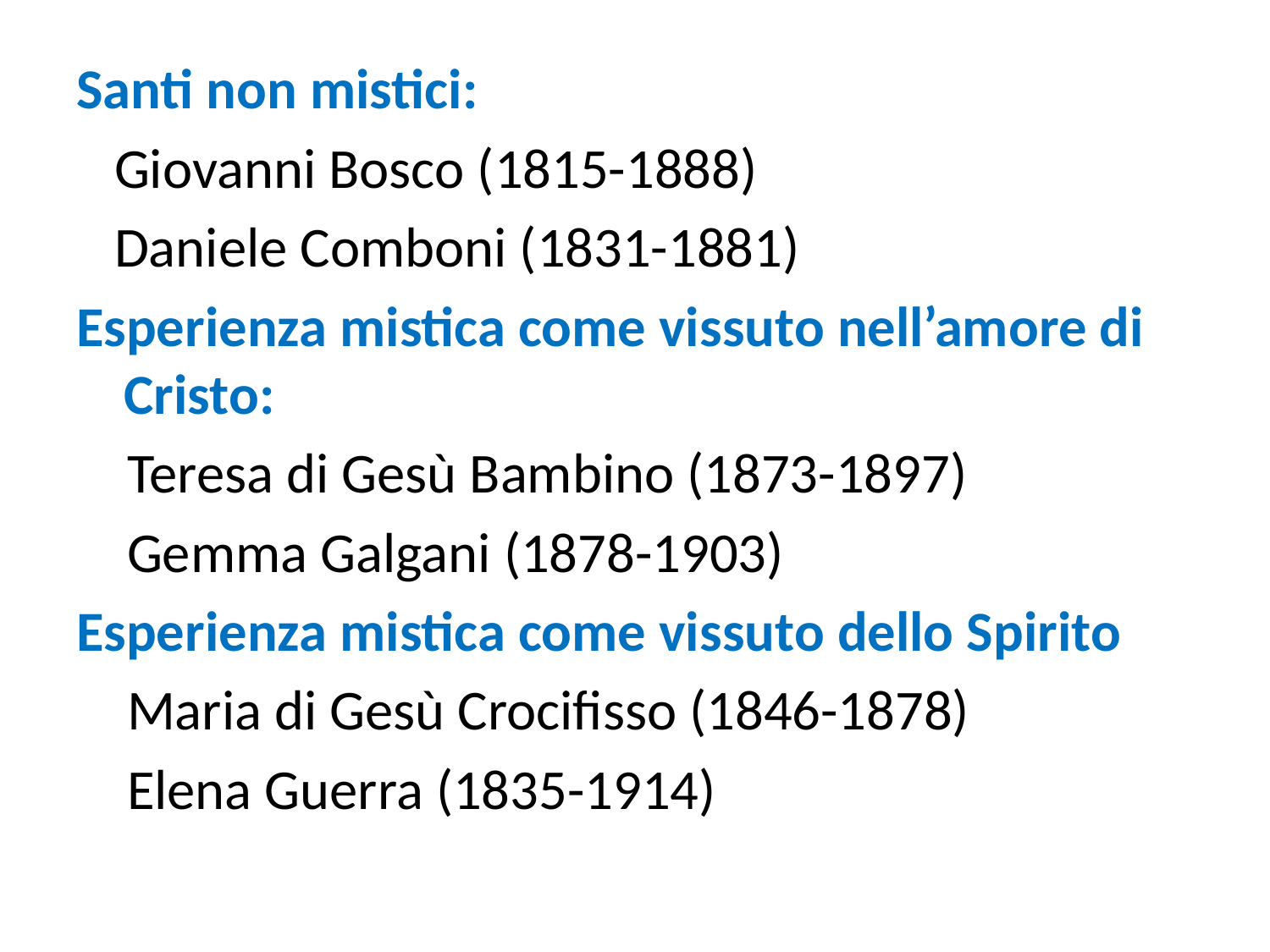

Santi non mistici:
   Giovanni Bosco (1815-1888)
   Daniele Comboni (1831-1881)
Esperienza mistica come vissuto nell’amore di Cristo:
    Teresa di Gesù Bambino (1873-1897)
    Gemma Galgani (1878-1903)
Esperienza mistica come vissuto dello Spirito
    Maria di Gesù Crocifisso (1846-1878)
    Elena Guerra (1835-1914)